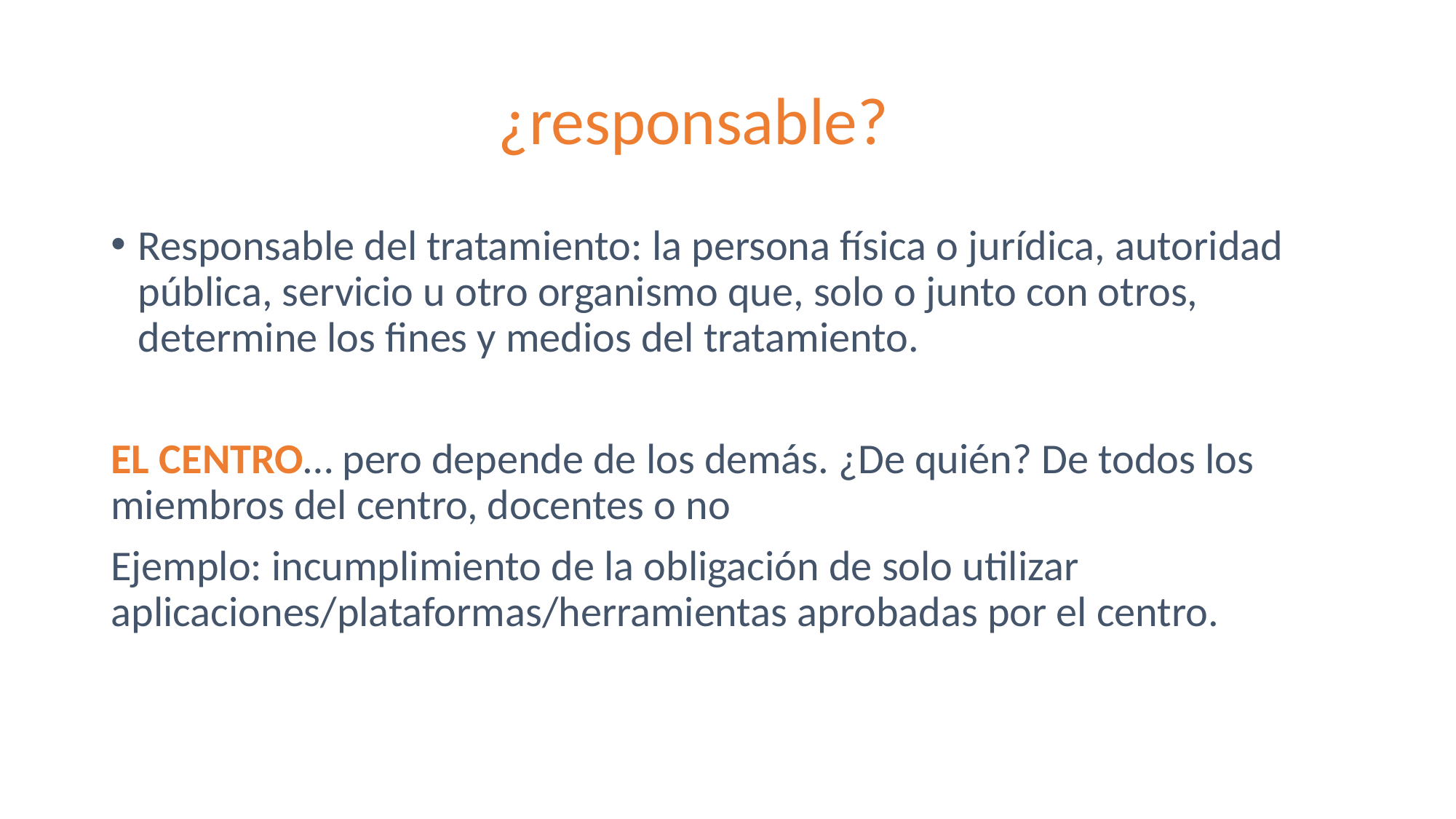

# ¿responsable?
Responsable del tratamiento: la persona física o jurídica, autoridad pública, servicio u otro organismo que, solo o junto con otros, determine los fines y medios del tratamiento.

EL CENTRO… pero depende de los demás. ¿De quién? De todos los miembros del centro, docentes o no
Ejemplo: incumplimiento de la obligación de solo utilizar aplicaciones/plataformas/herramientas aprobadas por el centro.